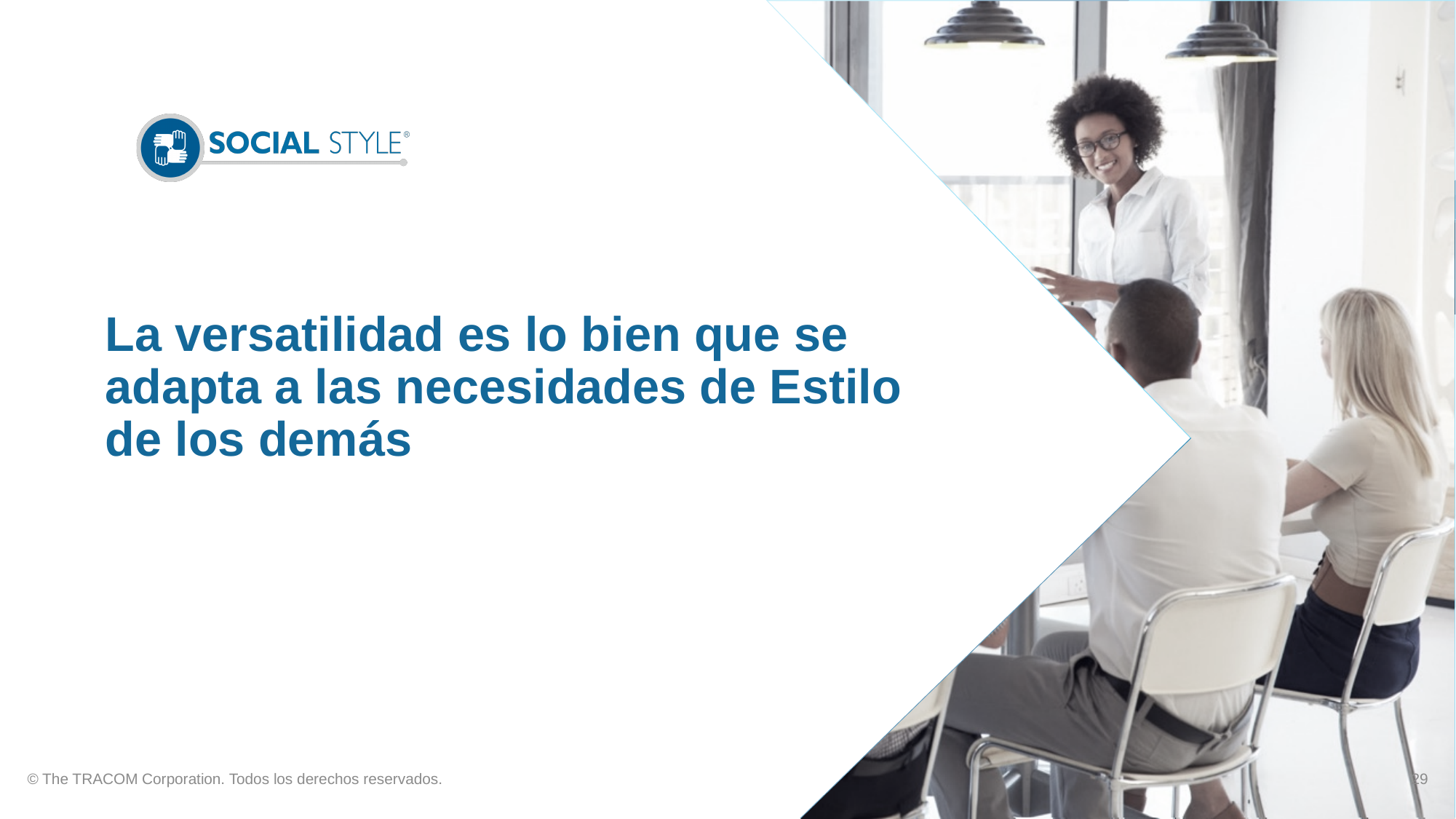

# La versatilidad es lo bien que se adapta a las necesidades de Estilo de los demás
© The TRACOM Corporation. Todos los derechos reservados.
29